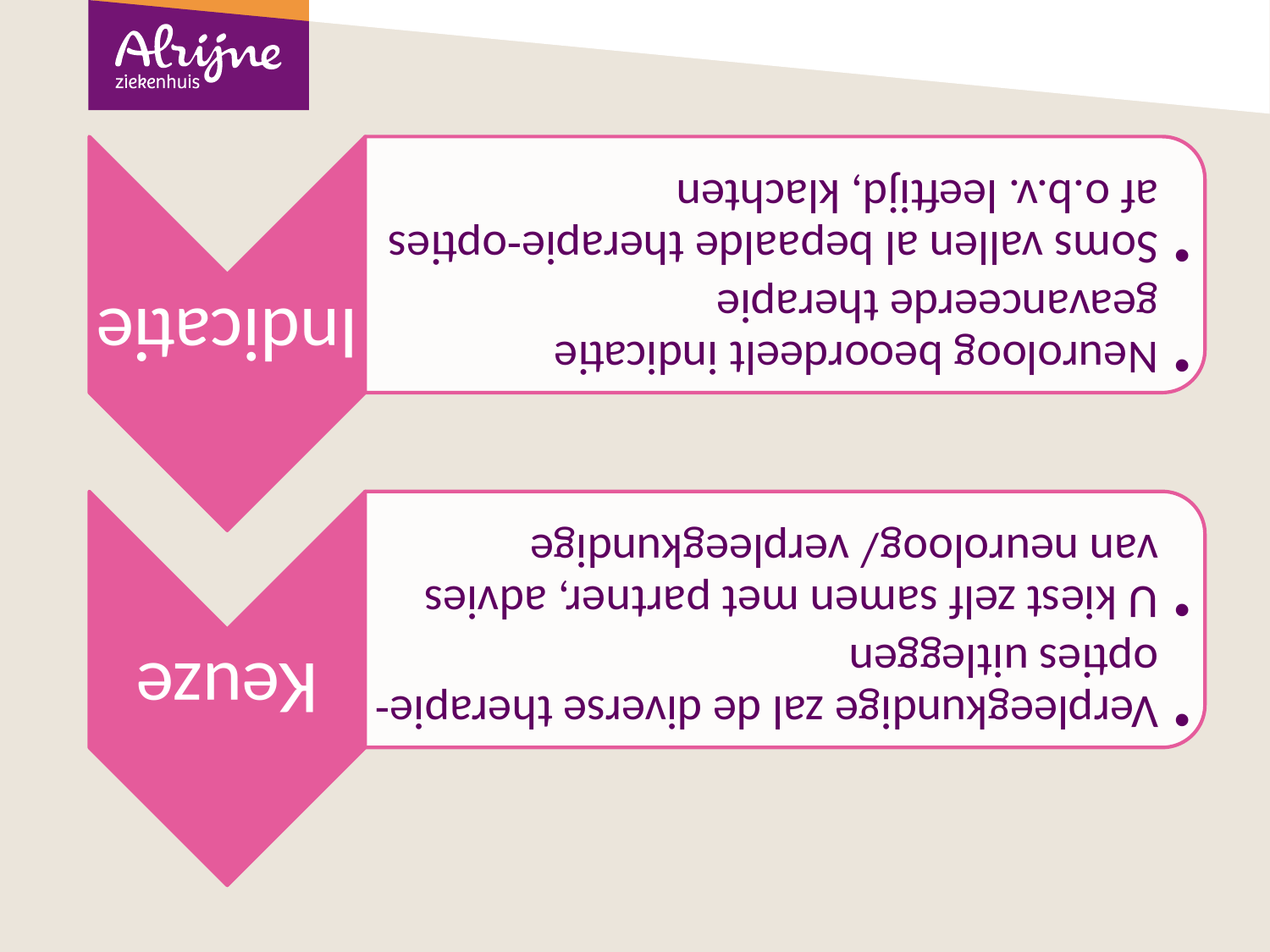

Indicatie
Neuroloog beoordeelt indicatie geavanceerde therapie
Soms vallen al bepaalde therapie-opties af o.b.v. leeftijd, klachten
Keuze
Verpleegkundige zal de diverse therapie-opties uitleggen
U kiest zelf samen met partner, advies van neuroloog/ verpleegkundige